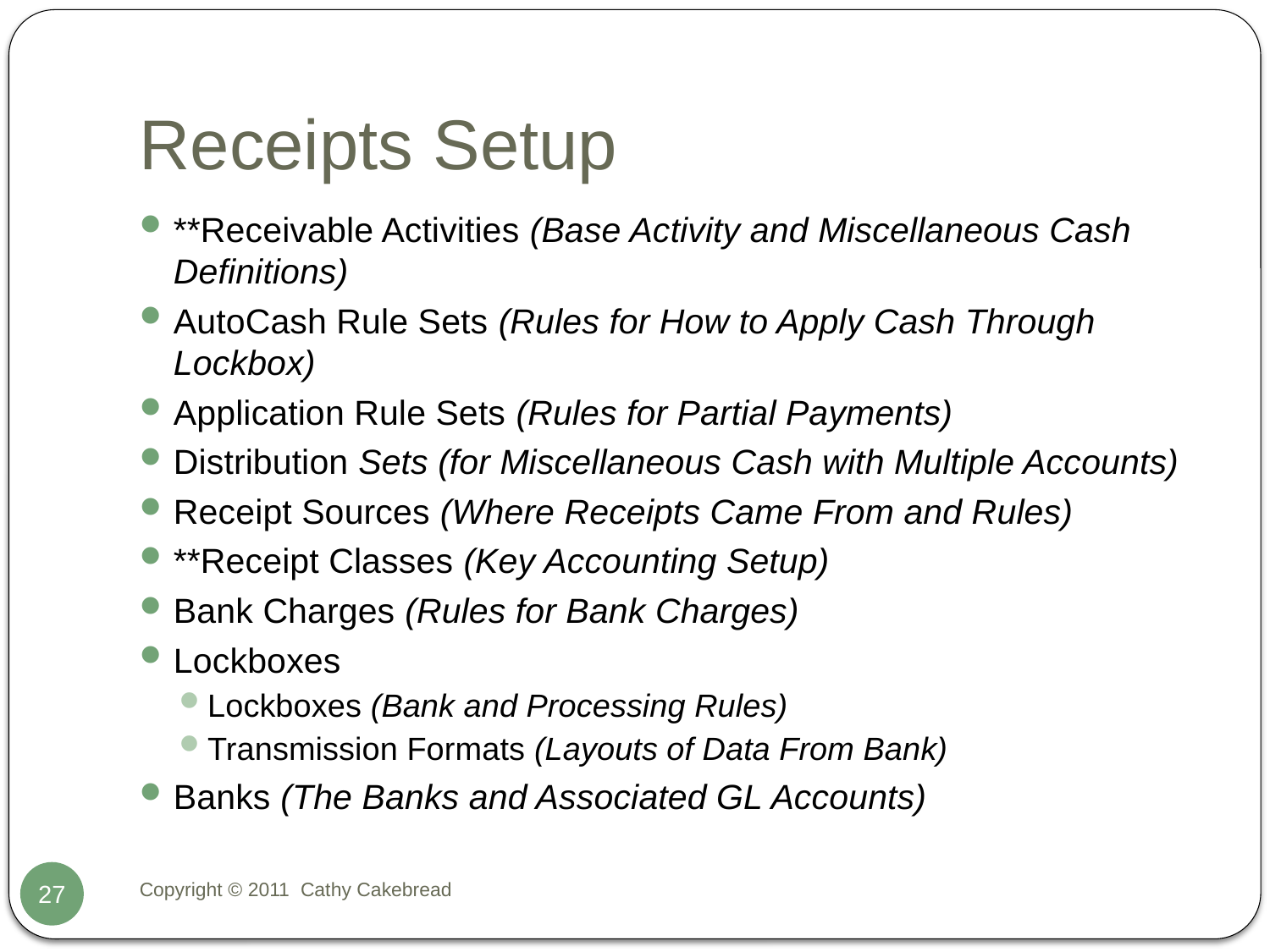

# Receipts Setup
**Receivable Activities (Base Activity and Miscellaneous Cash Definitions)
AutoCash Rule Sets (Rules for How to Apply Cash Through Lockbox)
Application Rule Sets (Rules for Partial Payments)
Distribution Sets (for Miscellaneous Cash with Multiple Accounts)
Receipt Sources (Where Receipts Came From and Rules)
**Receipt Classes (Key Accounting Setup)
Bank Charges (Rules for Bank Charges)
Lockboxes
Lockboxes (Bank and Processing Rules)
Transmission Formats (Layouts of Data From Bank)
Banks (The Banks and Associated GL Accounts)

Copyright © 2011  Cathy Cakebread
27